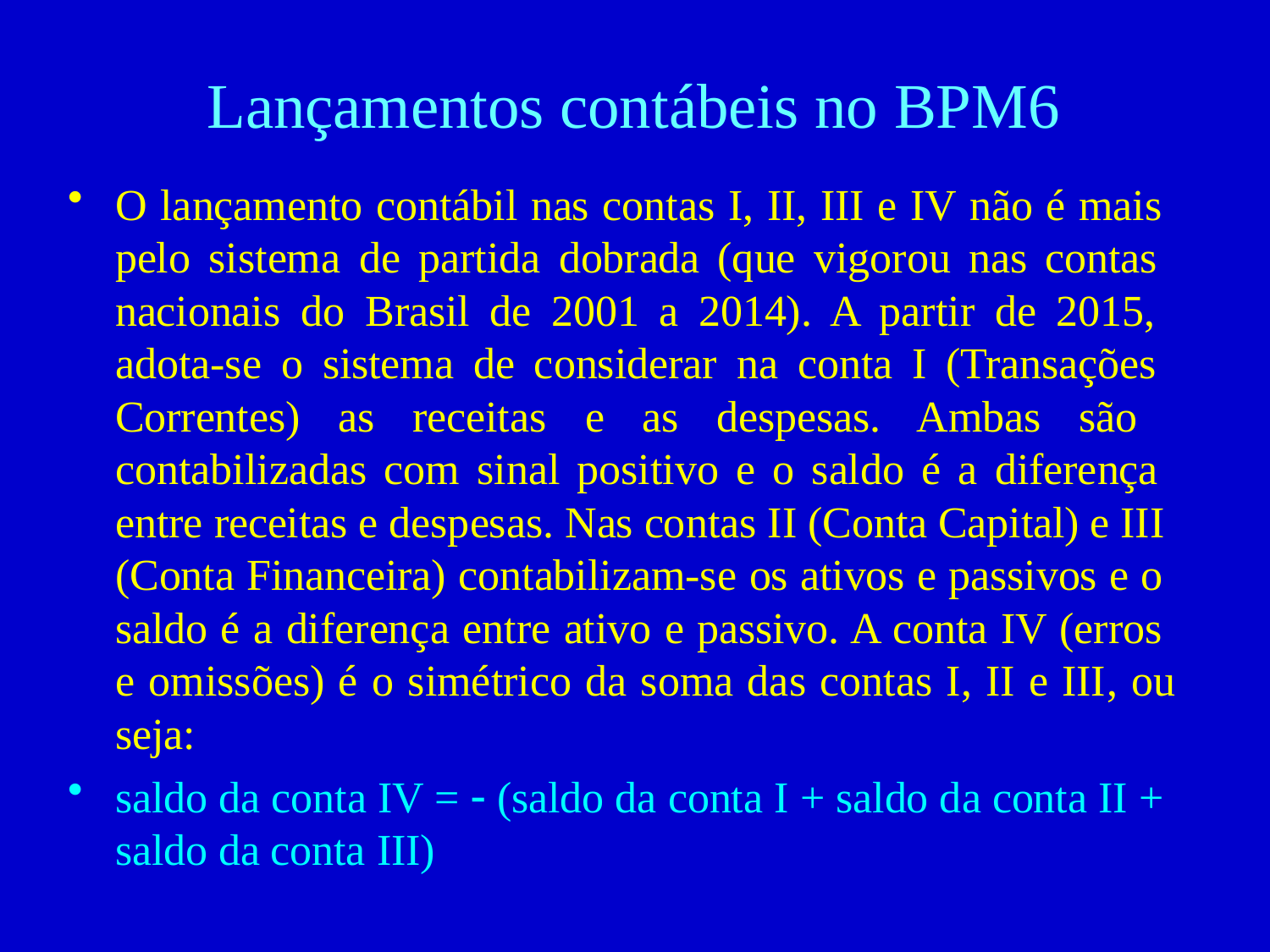

# Lançamentos contábeis no BPM6
O lançamento contábil nas contas I, II, III e IV não é mais  pelo sistema de partida dobrada (que vigorou nas contas  nacionais do Brasil de 2001 a 2014). A partir de 2015,  adota-se o sistema de considerar na conta I (Transações  Correntes) as receitas e as despesas. Ambas são  contabilizadas com sinal positivo e o saldo é a diferença  entre receitas e despesas. Nas contas II (Conta Capital) e III  (Conta Financeira) contabilizam-se os ativos e passivos e o  saldo é a diferença entre ativo e passivo. A conta IV (erros  e omissões) é o simétrico da soma das contas I, II e III, ou seja:
saldo da conta IV = − (saldo da conta I + saldo da conta II +  saldo da conta III)